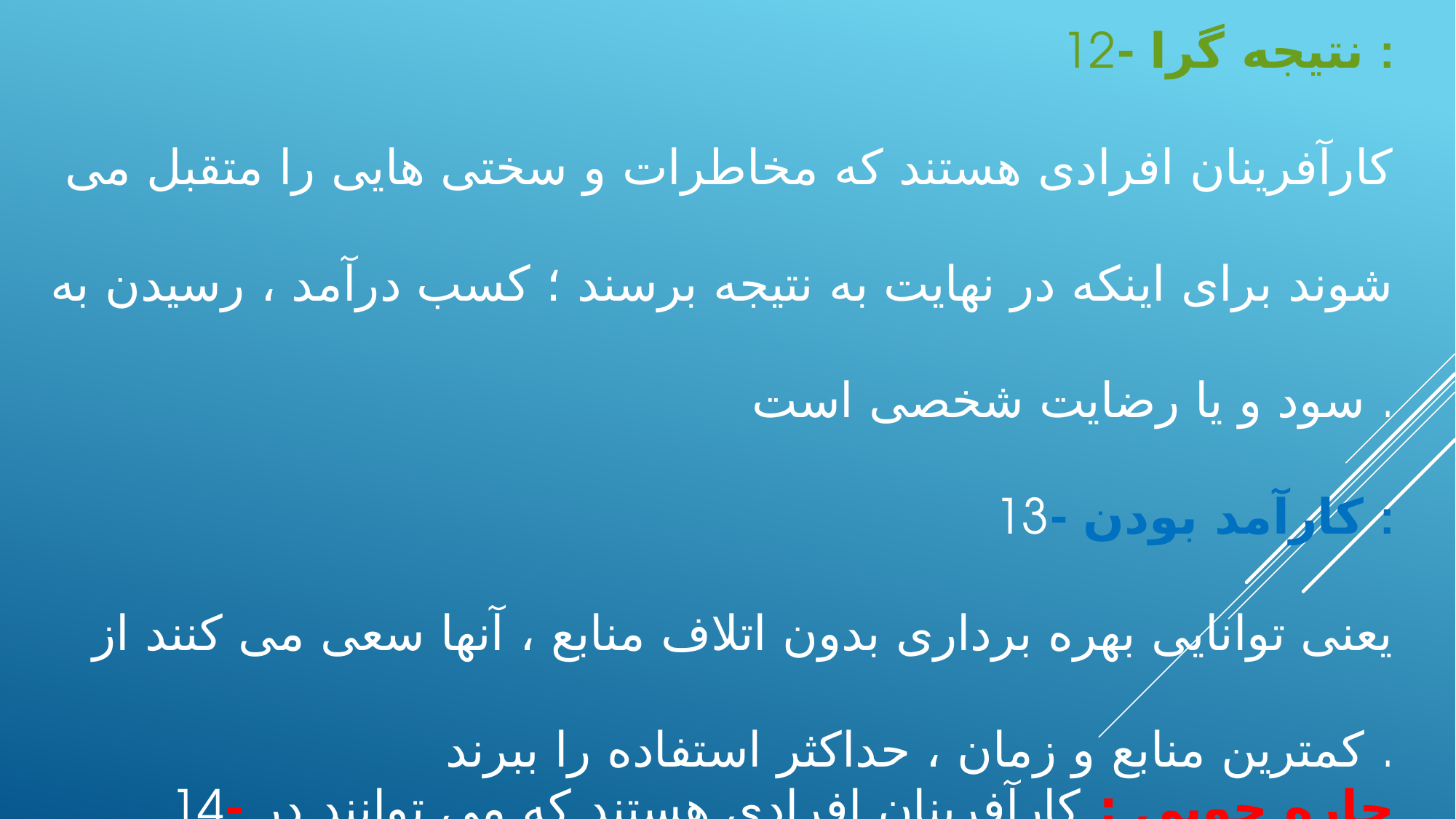

12- نتیجه گرا :
کارآفرینان افرادی هستند که مخاطرات و سختی هایی را متقبل می شوند برای اینکه در نهایت به نتیجه برسند ؛ کسب درآمد ، رسیدن به سود و یا رضایت شخصی است .
13- کارآمد بودن :
یعنی توانایی بهره برداری بدون اتلاف منابع ، آنها سعی می کنند از کمترین منابع و زمان ، حداکثر استفاده را ببرند .
14- چاره جویی : کارآفرینان افرادی هستند که می توانند در برخورد با اتفاقات غیر منتظره ، راه حل های مبتکرانه ای ارائه دهند .